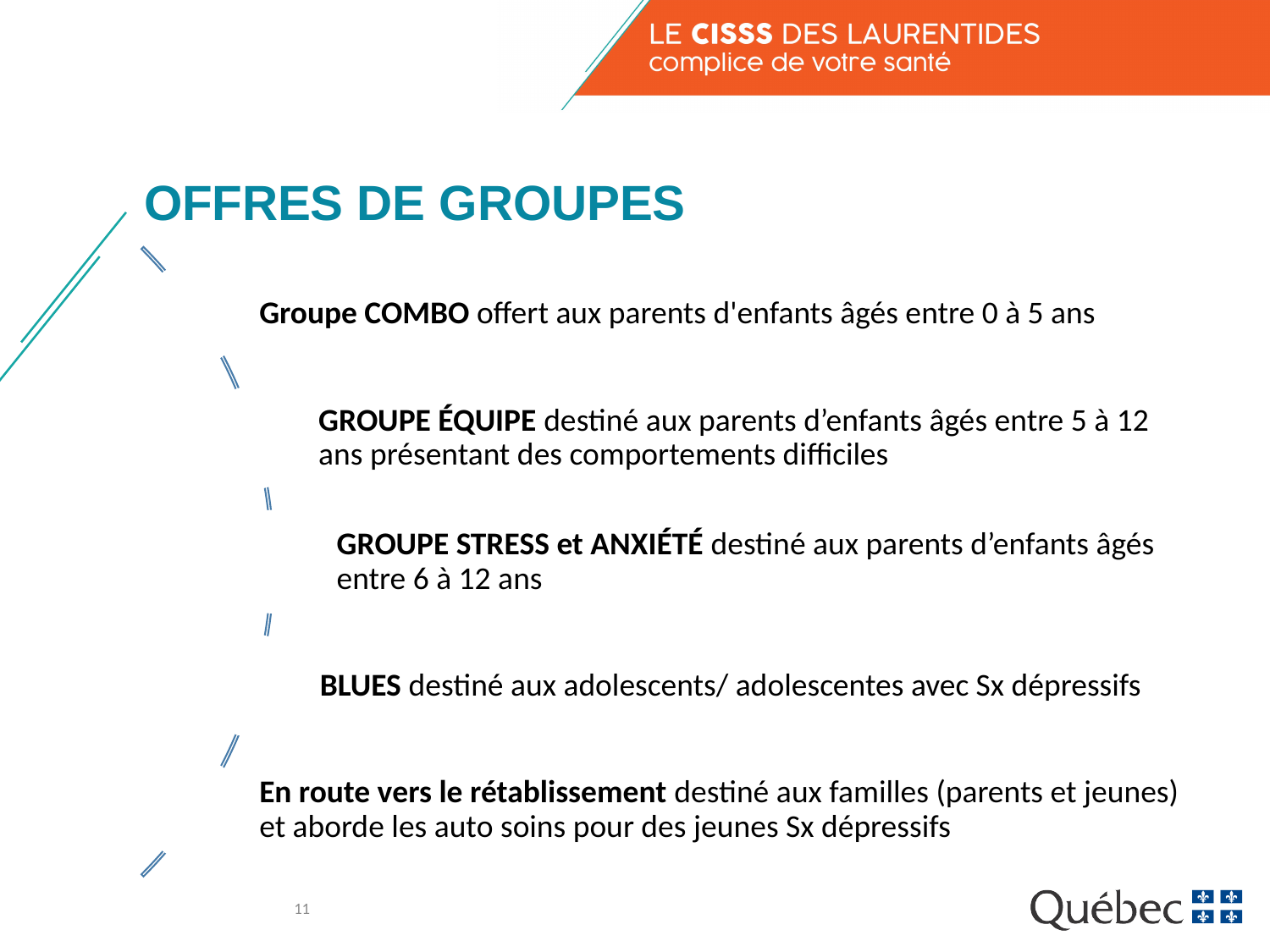

# OFFRES DE GROUPES
Groupe COMBO offert aux parents d'enfants âgés entre 0 à 5 ans
GROUPE ÉQUIPE destiné aux parents d’enfants âgés entre 5 à 12 ans présentant des comportements difficiles
GROUPE STRESS et ANXIÉTÉ destiné aux parents d’enfants âgés entre 6 à 12 ans
BLUES destiné aux adolescents/ adolescentes avec Sx dépressifs
En route vers le rétablissement destiné aux familles (parents et jeunes) et aborde les auto soins pour des jeunes Sx dépressifs
11